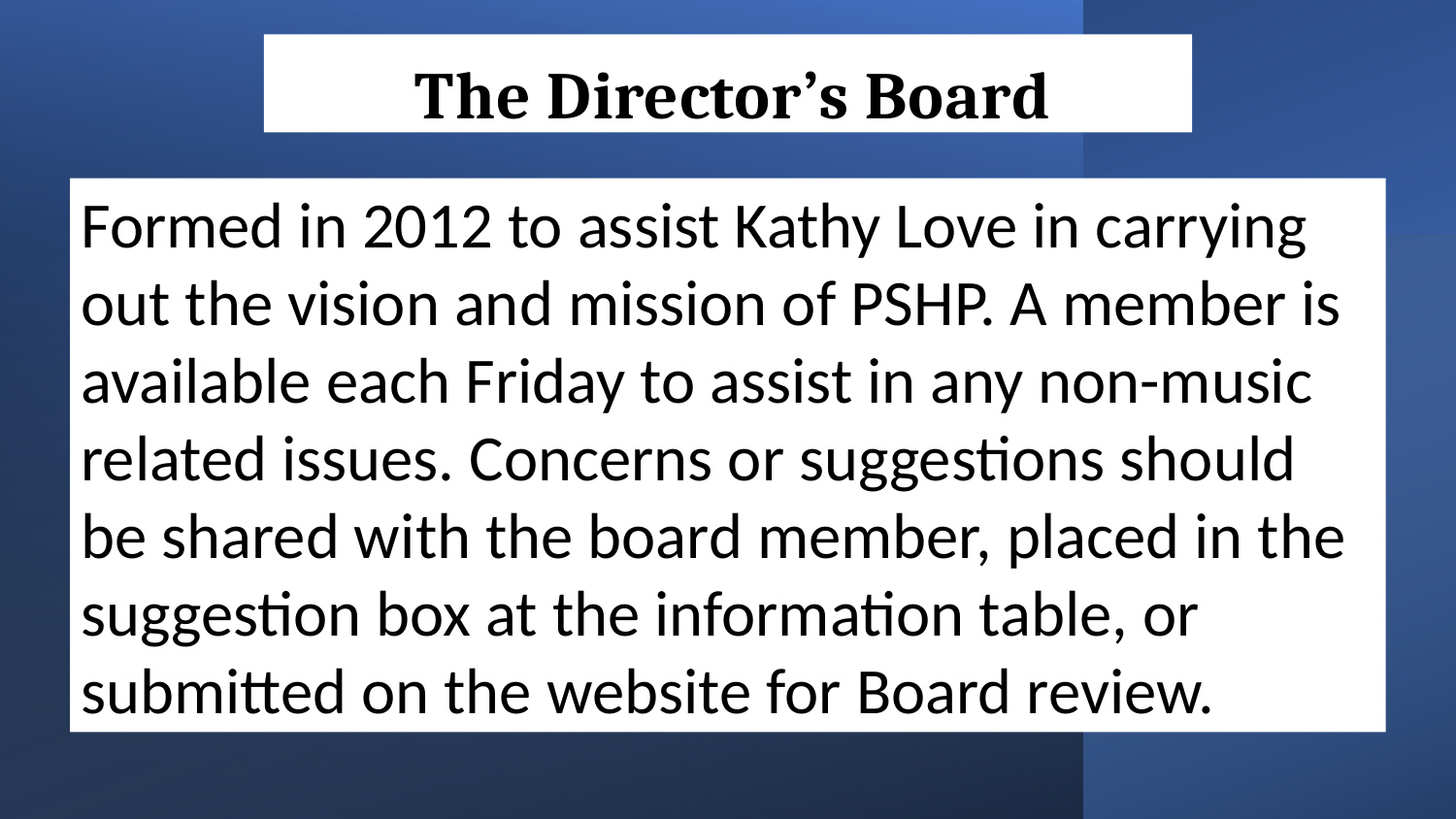

The Director’s Board
Formed in 2012 to assist Kathy Love in carrying out the vision and mission of PSHP. A member is available each Friday to assist in any non-music related issues. Concerns or suggestions should be shared with the board member, placed in the suggestion box at the information table, or submitted on the website for Board review.